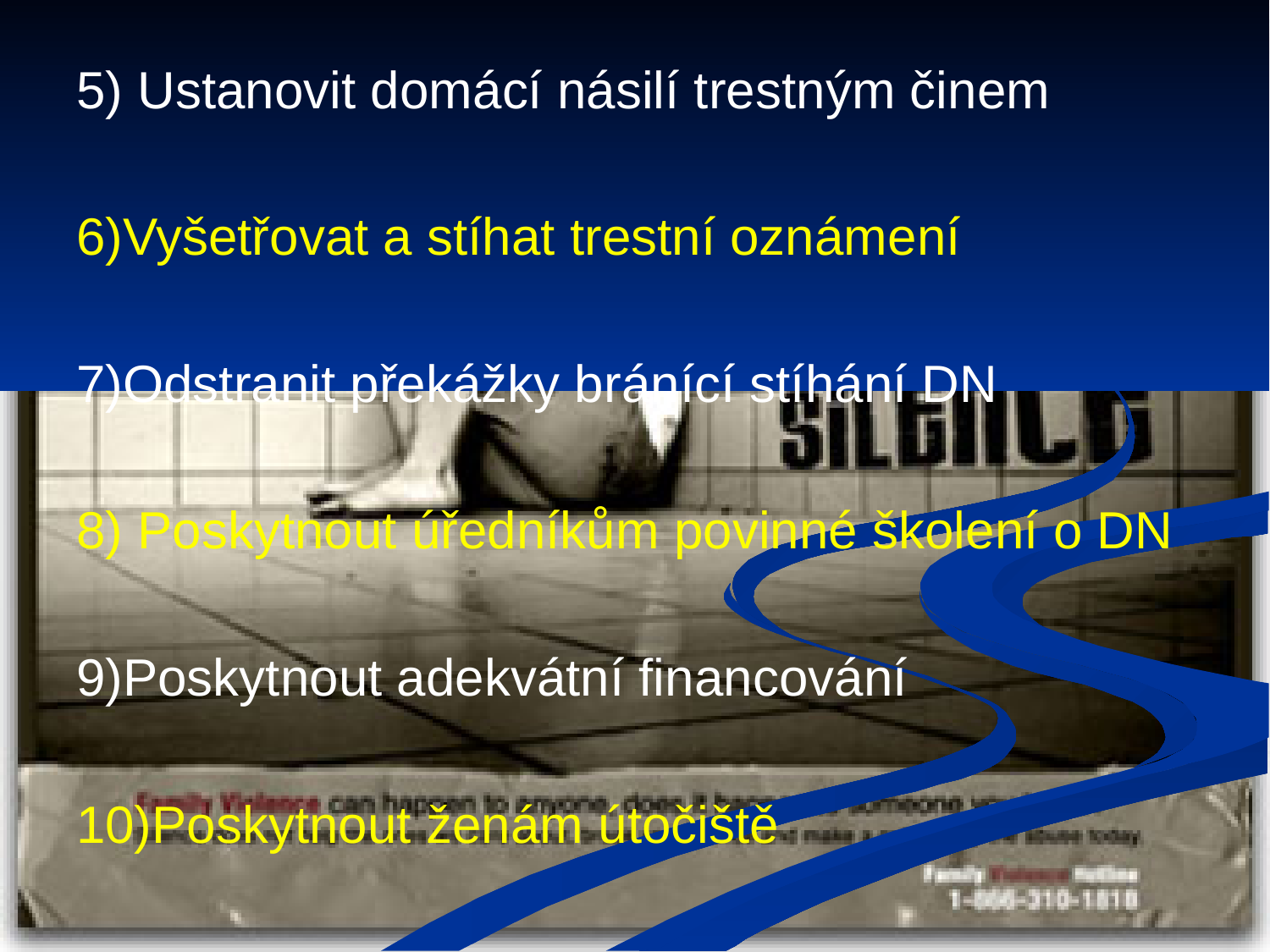

5) Ustanovit domácí násilí trestným činem

6)Vyšetřovat a stíhat trestní oznámení

7)Odstranit překážky bránící stíhání DN

8) Poskytnout úředníkům povinné školení o DN

9)Poskytnout adekvátní financování

10)Poskytnout ženám útočiště